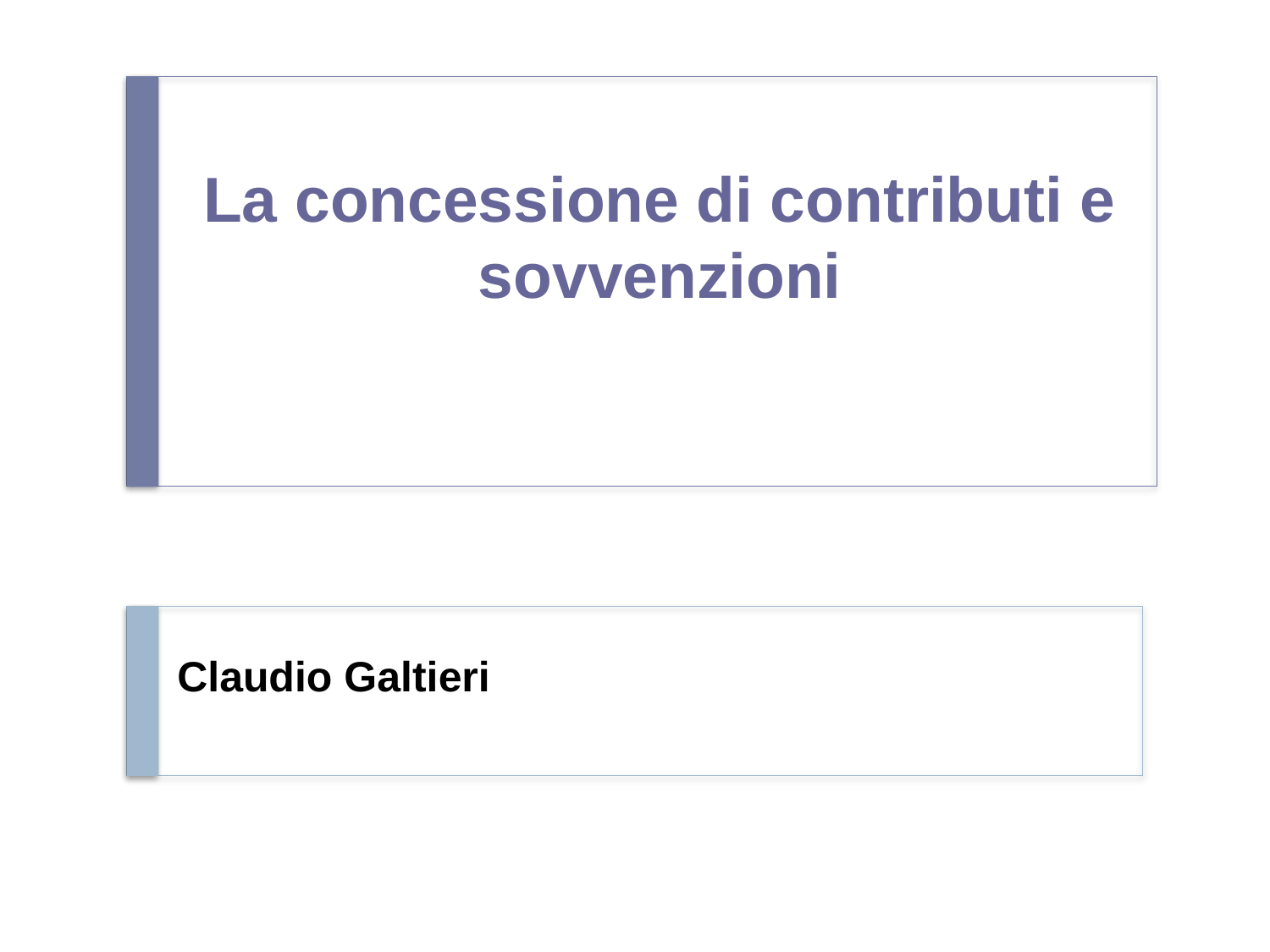

La concessione di contributi e sovvenzioni
Claudio Galtieri